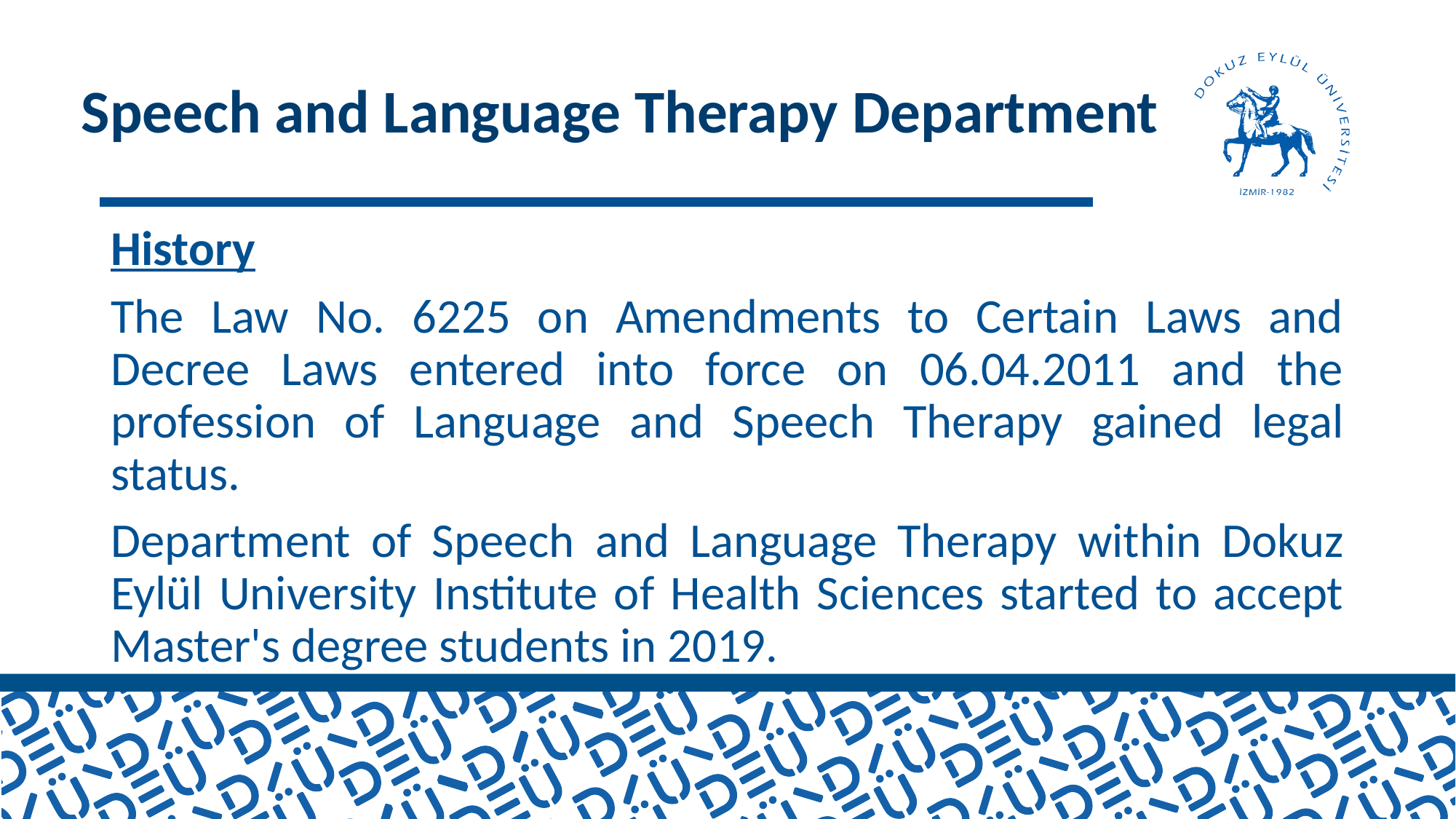

Speech and Language Therapy Department
History
The Law No. 6225 on Amendments to Certain Laws and Decree Laws entered into force on 06.04.2011 and the profession of Language and Speech Therapy gained legal status.
Department of Speech and Language Therapy within Dokuz Eylül University Institute of Health Sciences started to accept Master's degree students in 2019.